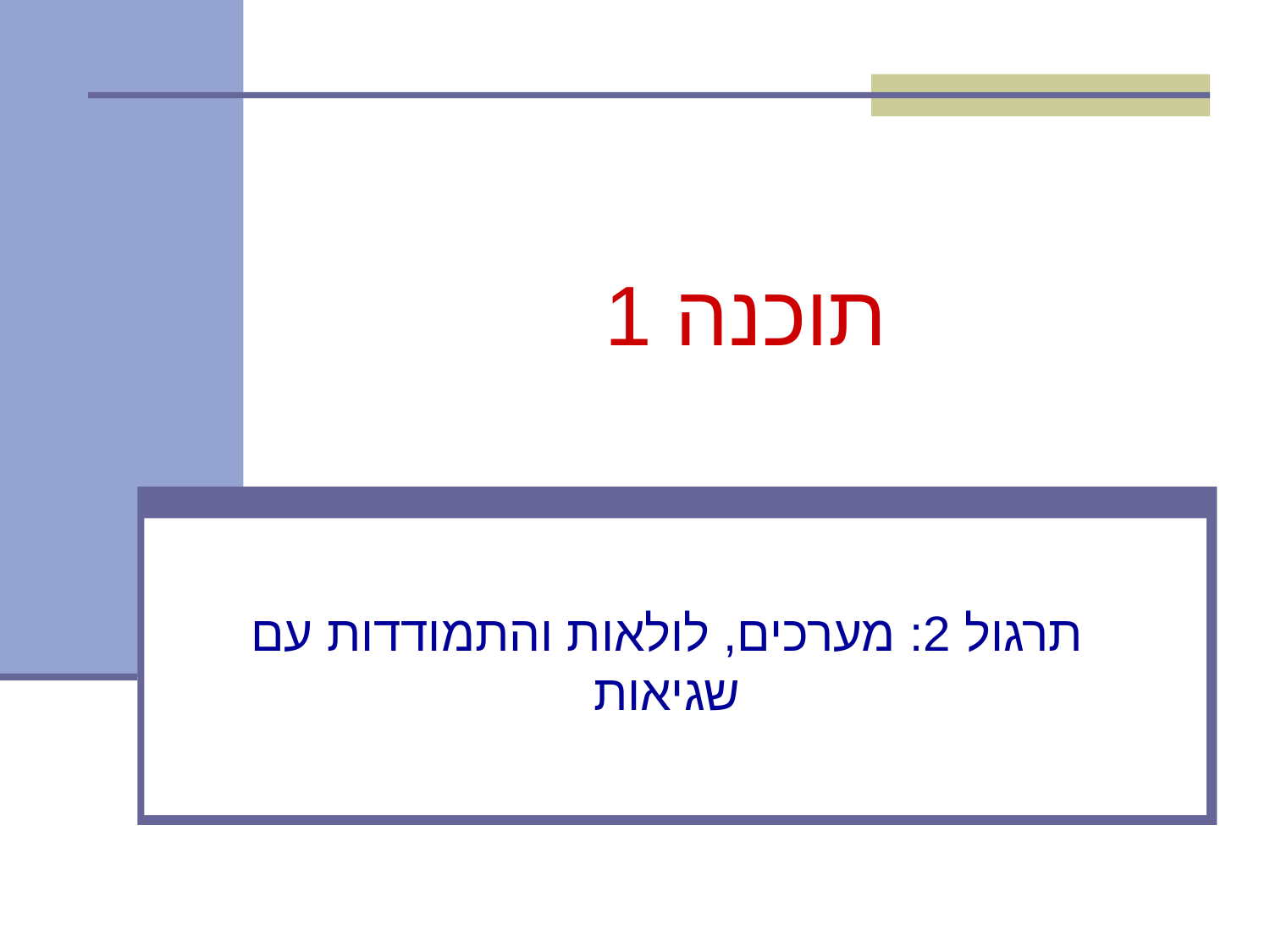

# תוכנה 1
תרגול 2: מערכים, לולאות והתמודדות עם שגיאות